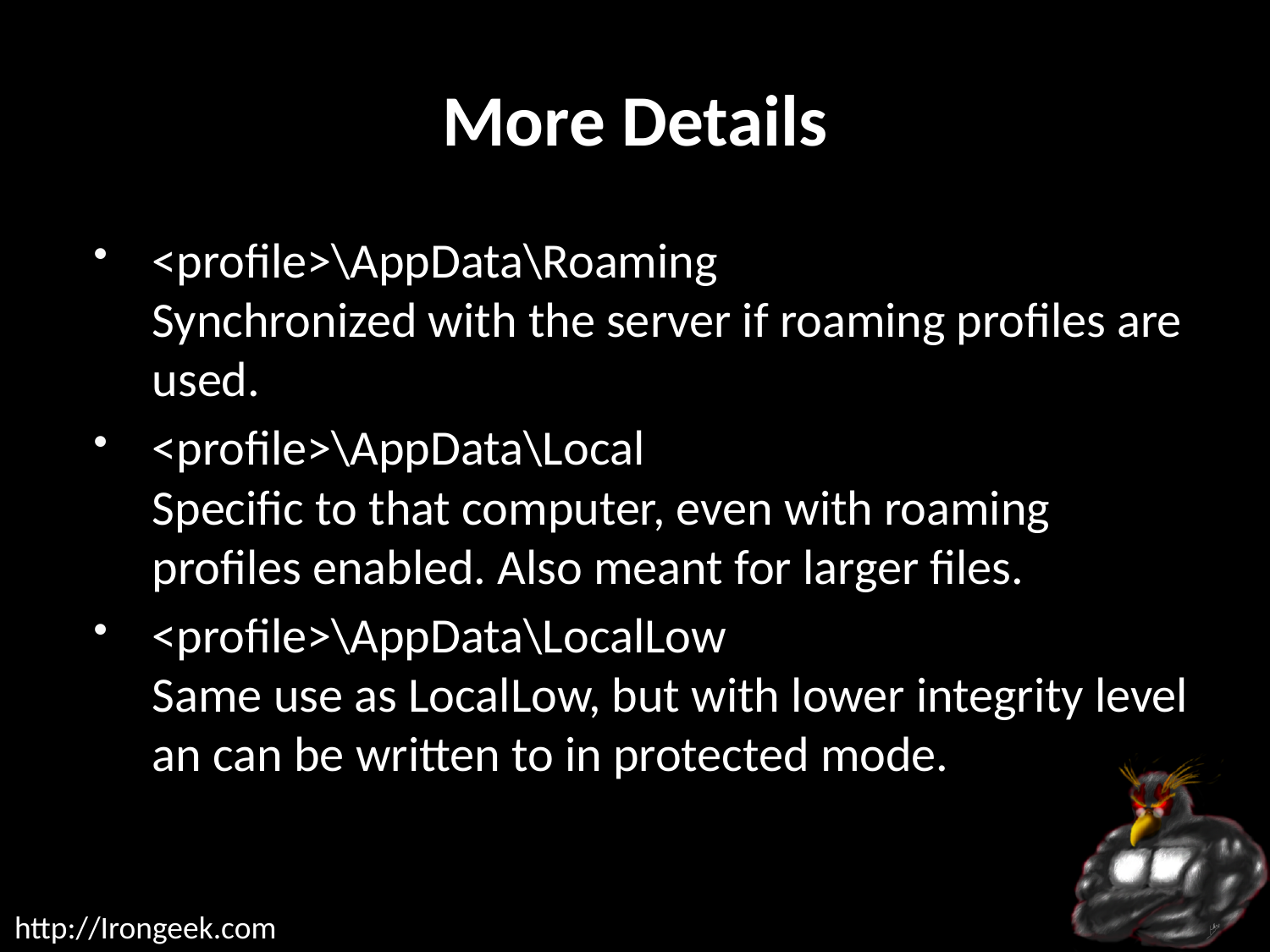

# More Details
<profile>\AppData\Roaming
Synchronized with the server if roaming profiles are used.
<profile>\AppData\Local
Specific to that computer, even with roaming profiles enabled. Also meant for larger files.
<profile>\AppData\LocalLow
Same use as LocalLow, but with lower integrity level an can be written to in protected mode.